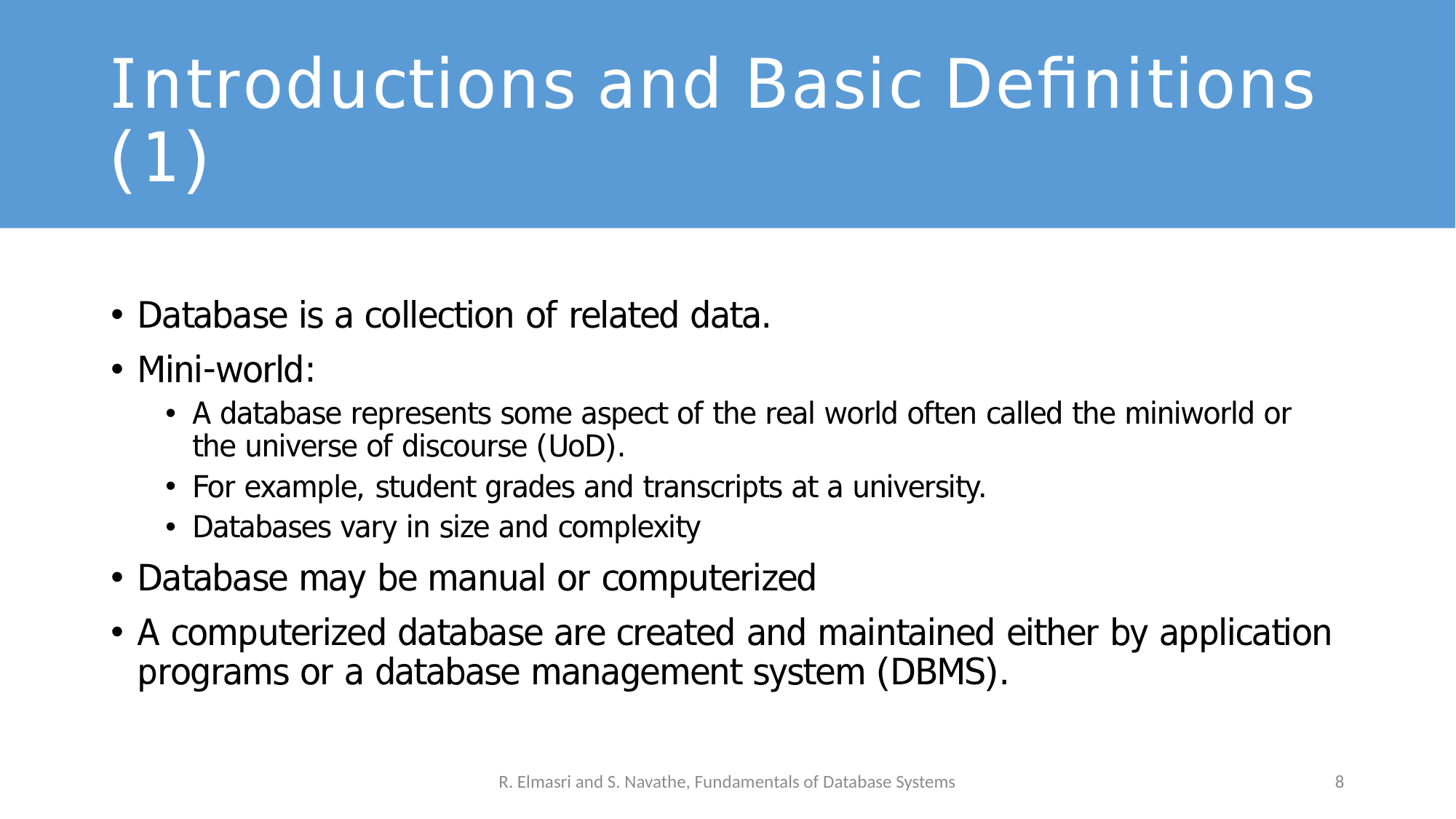

# Introductions and Basic Definitions (1)
Database is a collection of related data.
Mini-world:
A database represents some aspect of the real world often called the miniworld or the universe of discourse (UoD).
For example, student grades and transcripts at a university.
Databases vary in size and complexity
Database may be manual or computerized
A computerized database are created and maintained either by application programs or a database management system (DBMS).
R. Elmasri and S. Navathe, Fundamentals of Database Systems
8